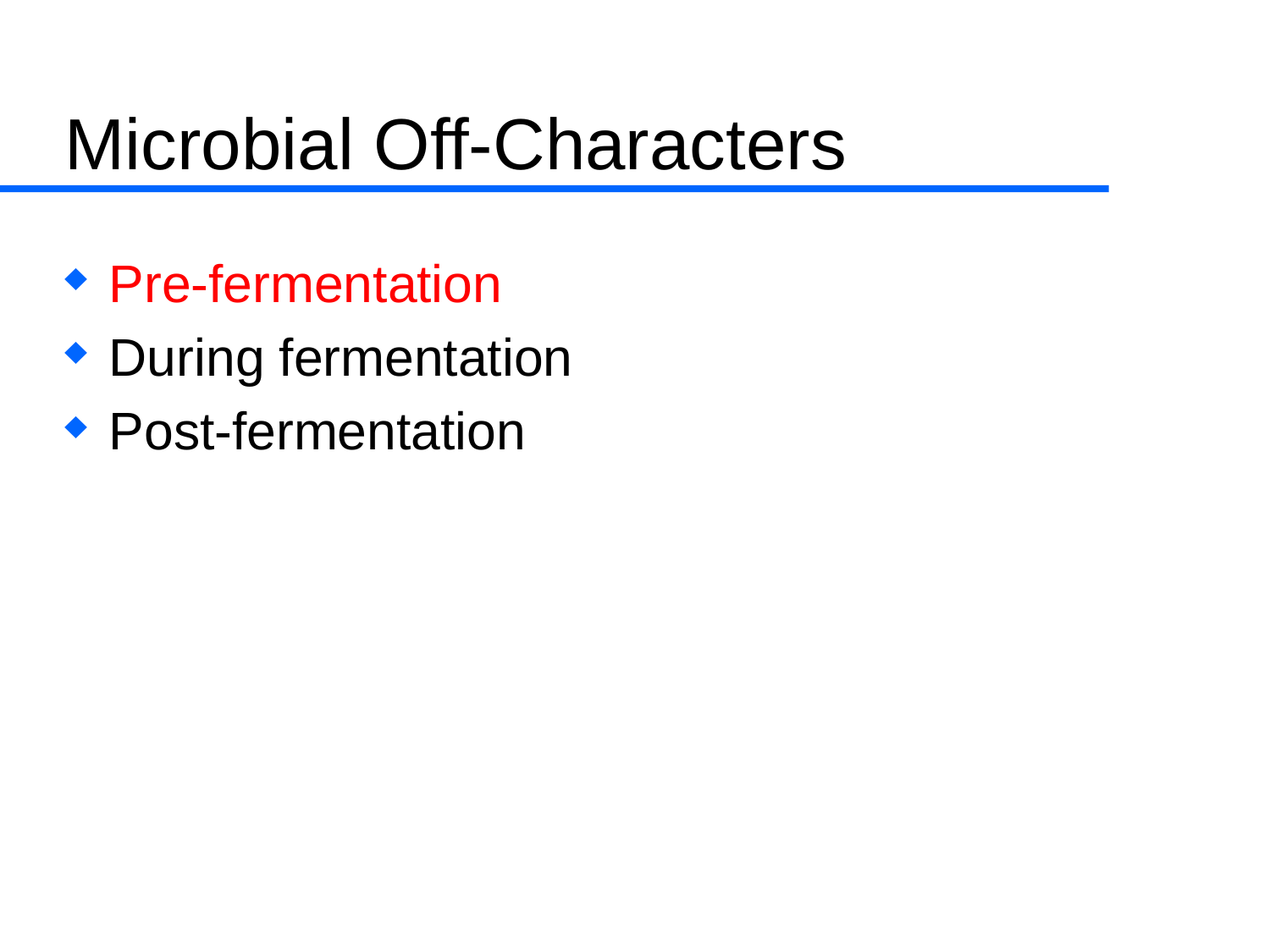

# Microbial Off-Characters
Pre-fermentation
During fermentation
Post-fermentation